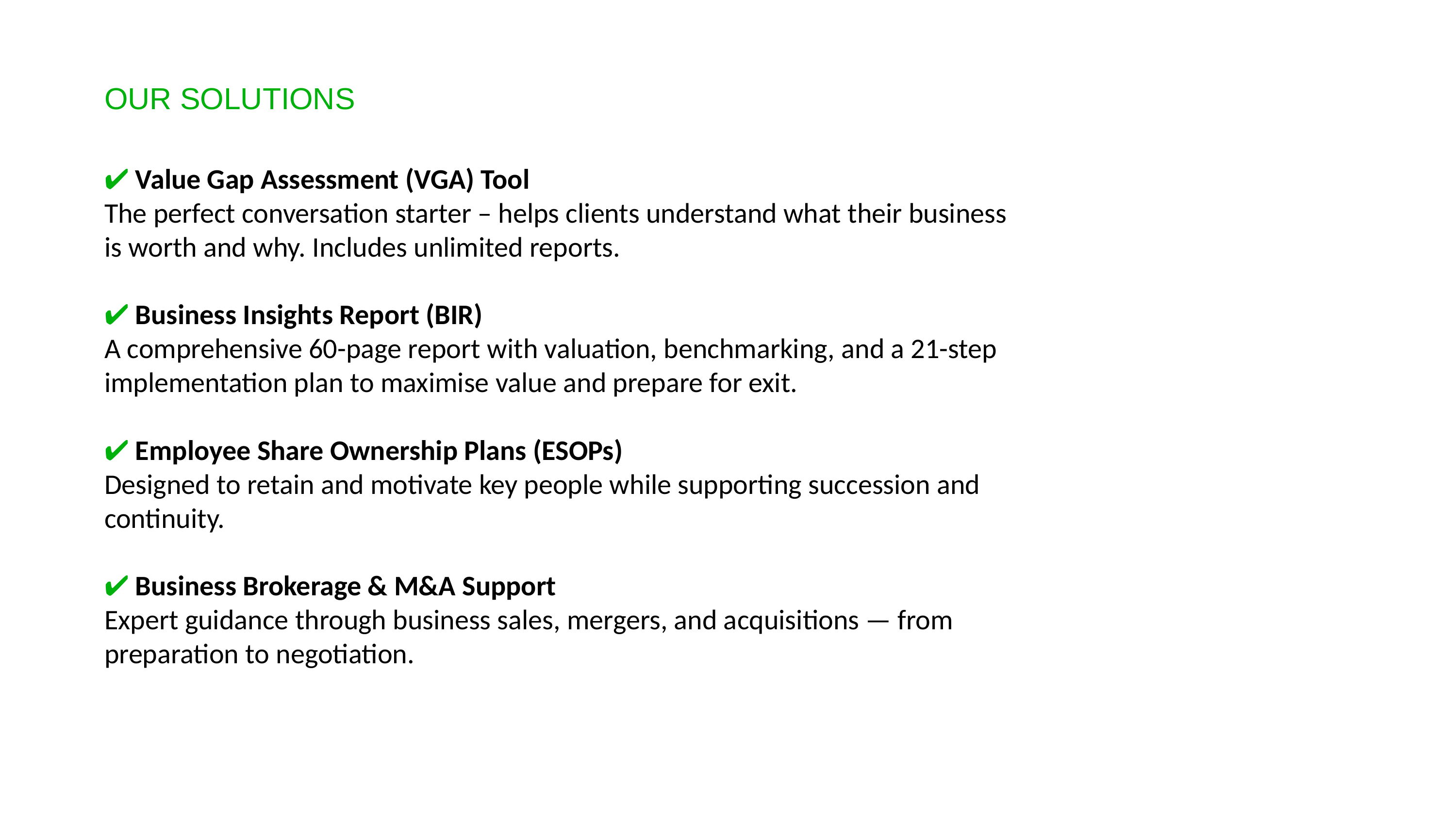

# OUR SOLUTIONS
✔ Value Gap Assessment (VGA) Tool
The perfect conversation starter – helps clients understand what their business is worth and why. Includes unlimited reports.

✔ Business Insights Report (BIR)
A comprehensive 60-page report with valuation, benchmarking, and a 21-step implementation plan to maximise value and prepare for exit.

✔ Employee Share Ownership Plans (ESOPs)
Designed to retain and motivate key people while supporting succession and continuity.

✔ Business Brokerage & M&A Support
Expert guidance through business sales, mergers, and acquisitions — from preparation to negotiation.